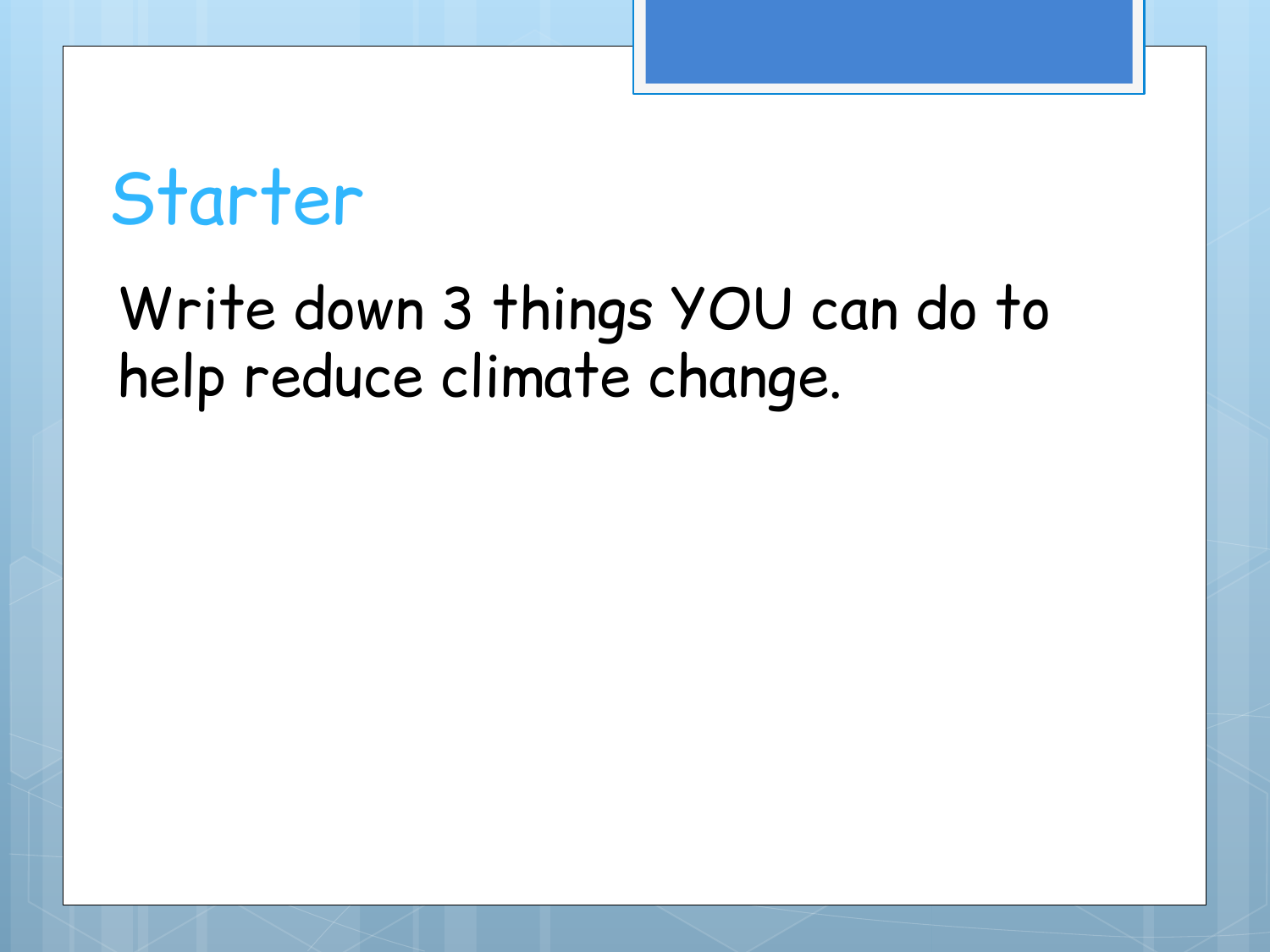

# Starter
Write down 3 things YOU can do to help reduce climate change.